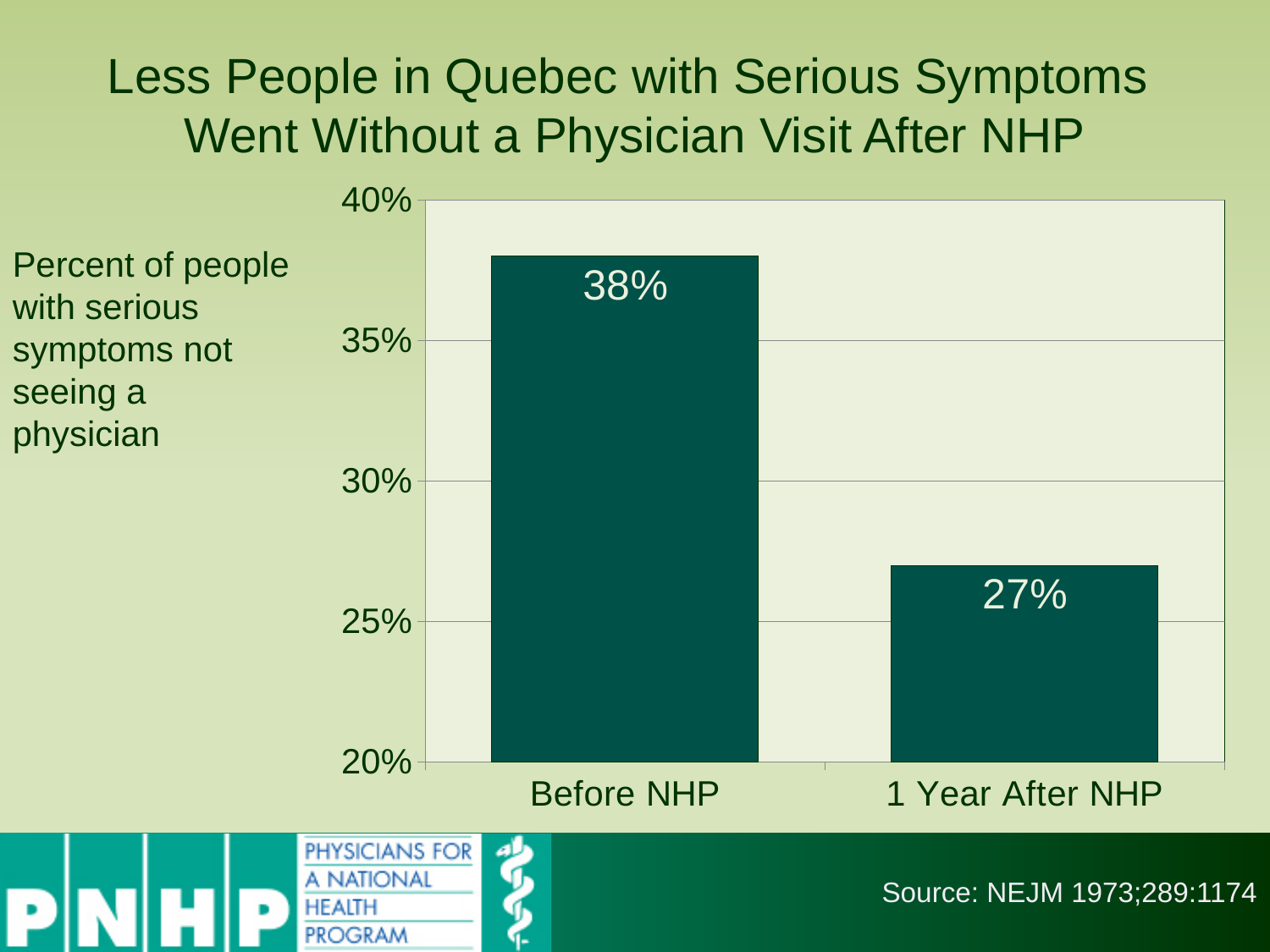

# Less People in Quebec with Serious Symptoms Went Without a Physician Visit After NHP

### Chart

| Category | Column1 |
|---|---|
| Before NHP | 0.38 |
| 1 Year After NHP | 0.27 |
Percent of people with serious symptoms not seeing a physician
Source: NEJM 1973;289:1174